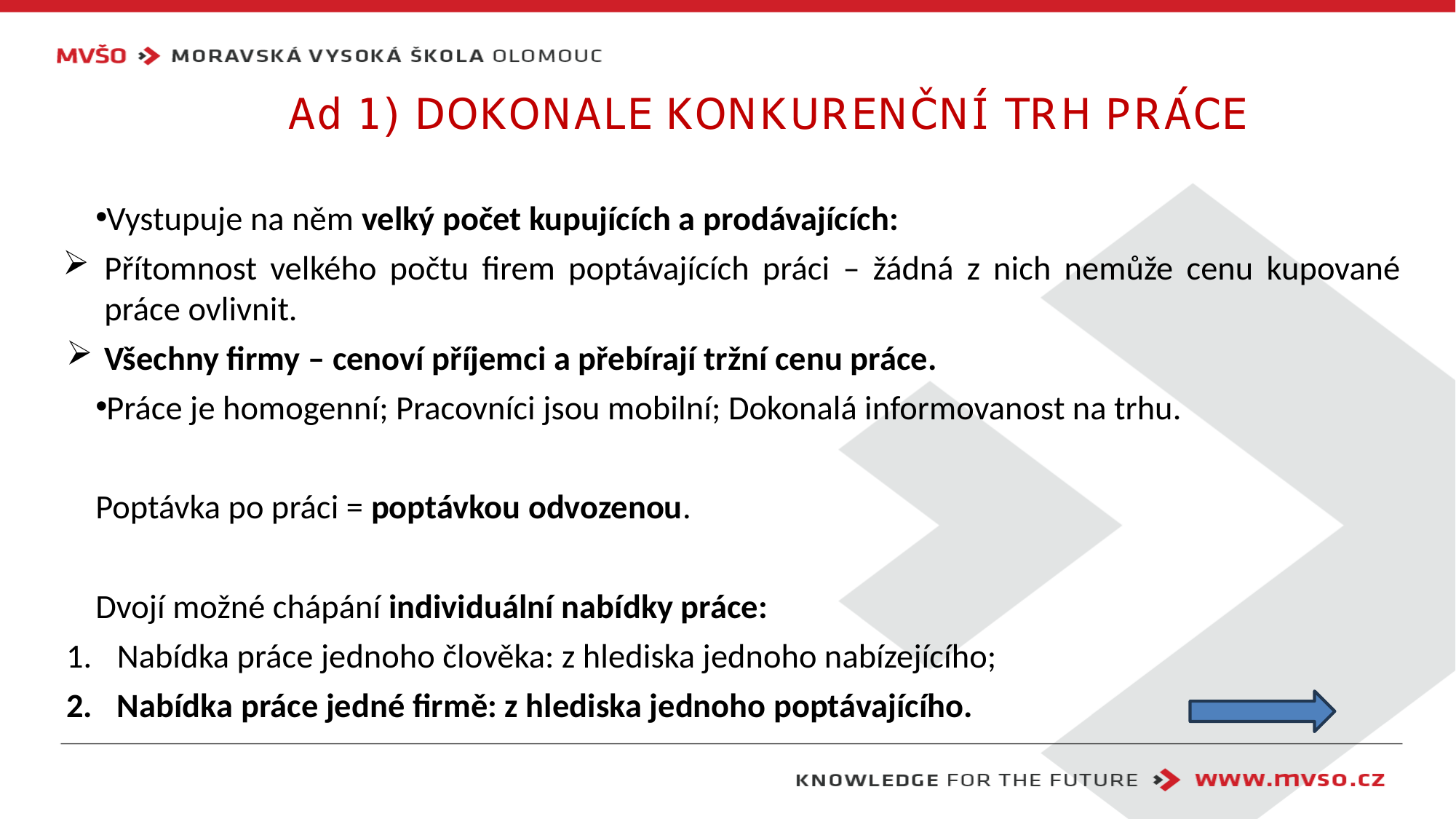

Ad 1) DOKONALE KONKURENČNÍ TRH PRÁCE
Vystupuje na něm velký počet kupujících a prodávajících:
Přítomnost velkého počtu firem poptávajících práci – žádná z nich nemůže cenu kupované práce ovlivnit.
Všechny firmy – cenoví příjemci a přebírají tržní cenu práce.
Práce je homogenní; Pracovníci jsou mobilní; Dokonalá informovanost na trhu.

Poptávka po práci = poptávkou odvozenou.

Dvojí možné chápání individuální nabídky práce:
Nabídka práce jednoho člověka: z hlediska jednoho nabízejícího;
Nabídka práce jedné firmě: z hlediska jednoho poptávajícího.